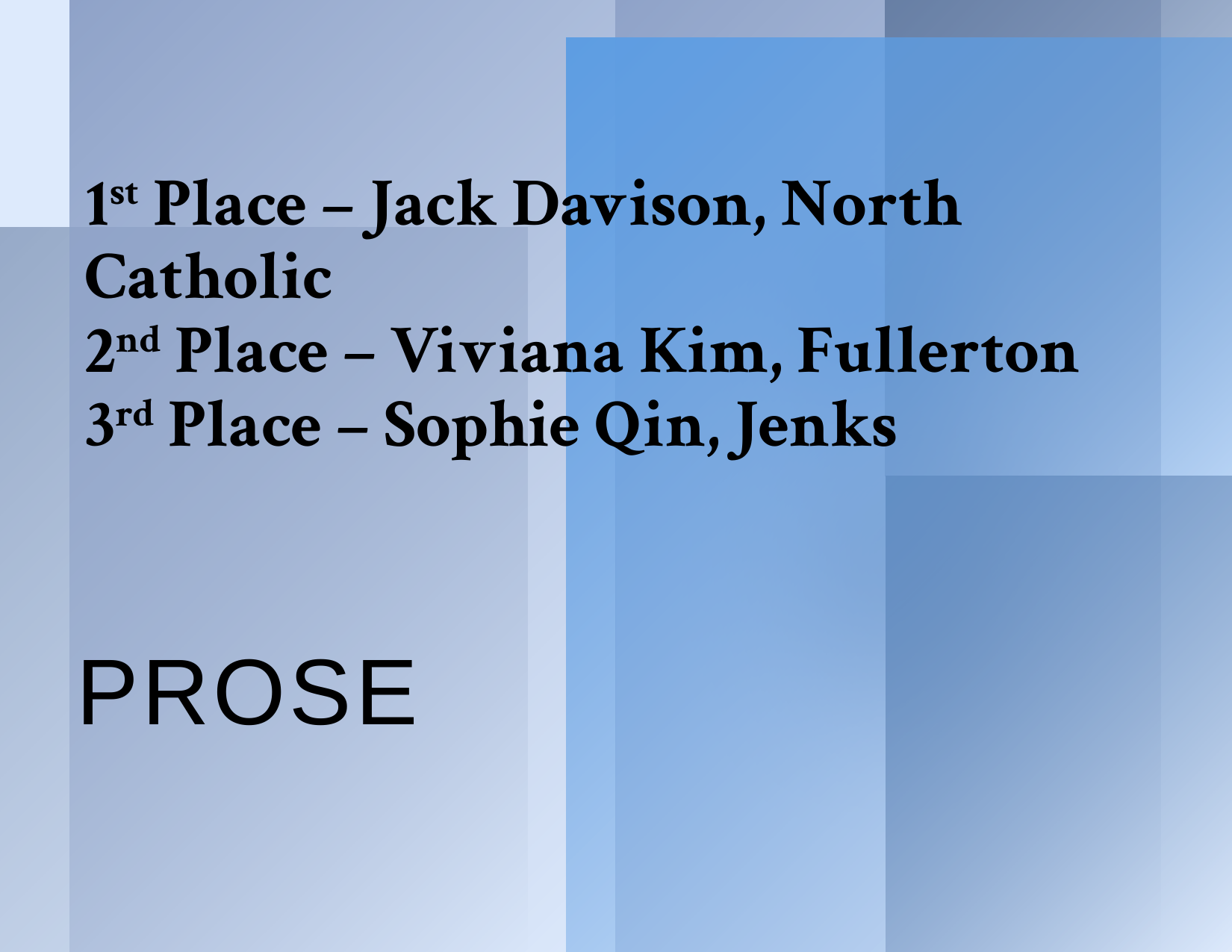

# 1st Place – Jack Davison, North Catholic 2nd Place – Viviana Kim, Fullerton 3rd Place – Sophie Qin, Jenks
Prose